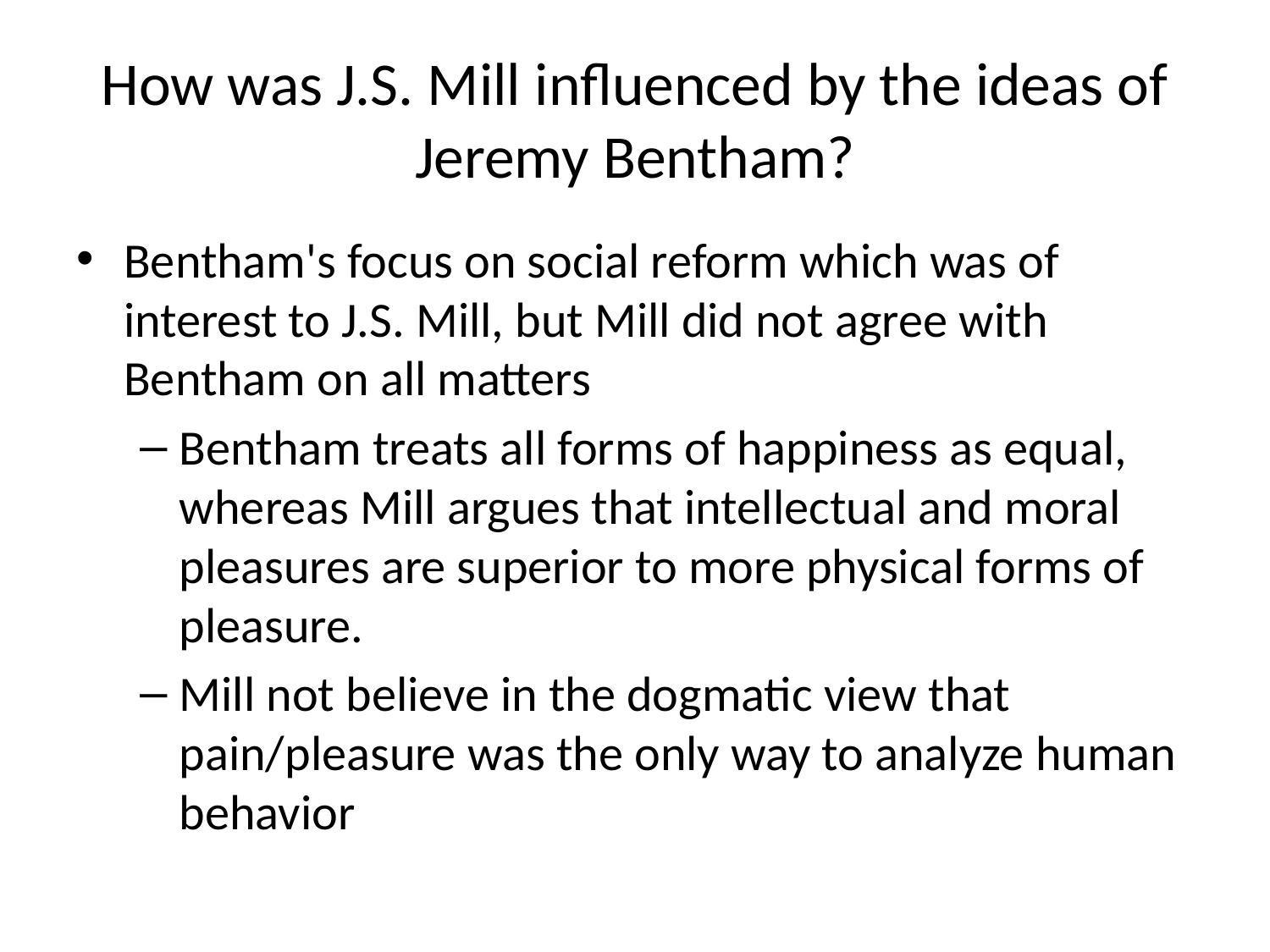

# How was J.S. Mill influenced by the ideas of Jeremy Bentham?
Bentham's focus on social reform which was of interest to J.S. Mill, but Mill did not agree with Bentham on all matters
Bentham treats all forms of happiness as equal, whereas Mill argues that intellectual and moral pleasures are superior to more physical forms of pleasure.
Mill not believe in the dogmatic view that pain/pleasure was the only way to analyze human behavior